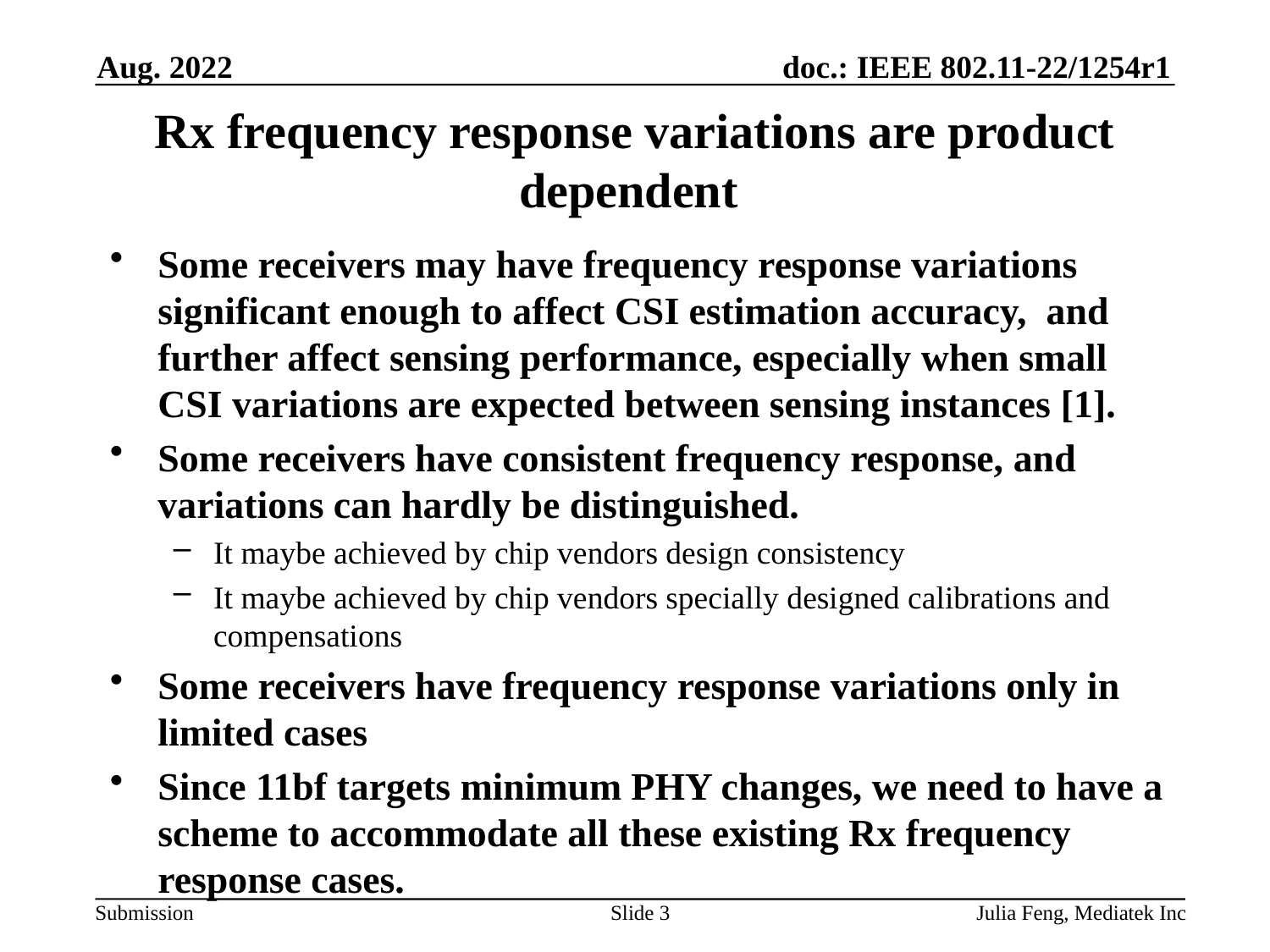

Aug. 2022
# Rx frequency response variations are product dependent
Some receivers may have frequency response variations significant enough to affect CSI estimation accuracy,  and further affect sensing performance, especially when small CSI variations are expected between sensing instances [1].
Some receivers have consistent frequency response, and variations can hardly be distinguished.
It maybe achieved by chip vendors design consistency
It maybe achieved by chip vendors specially designed calibrations and compensations
Some receivers have frequency response variations only in limited cases
Since 11bf targets minimum PHY changes, we need to have a scheme to accommodate all these existing Rx frequency response cases.
Slide 3
Julia Feng, Mediatek Inc